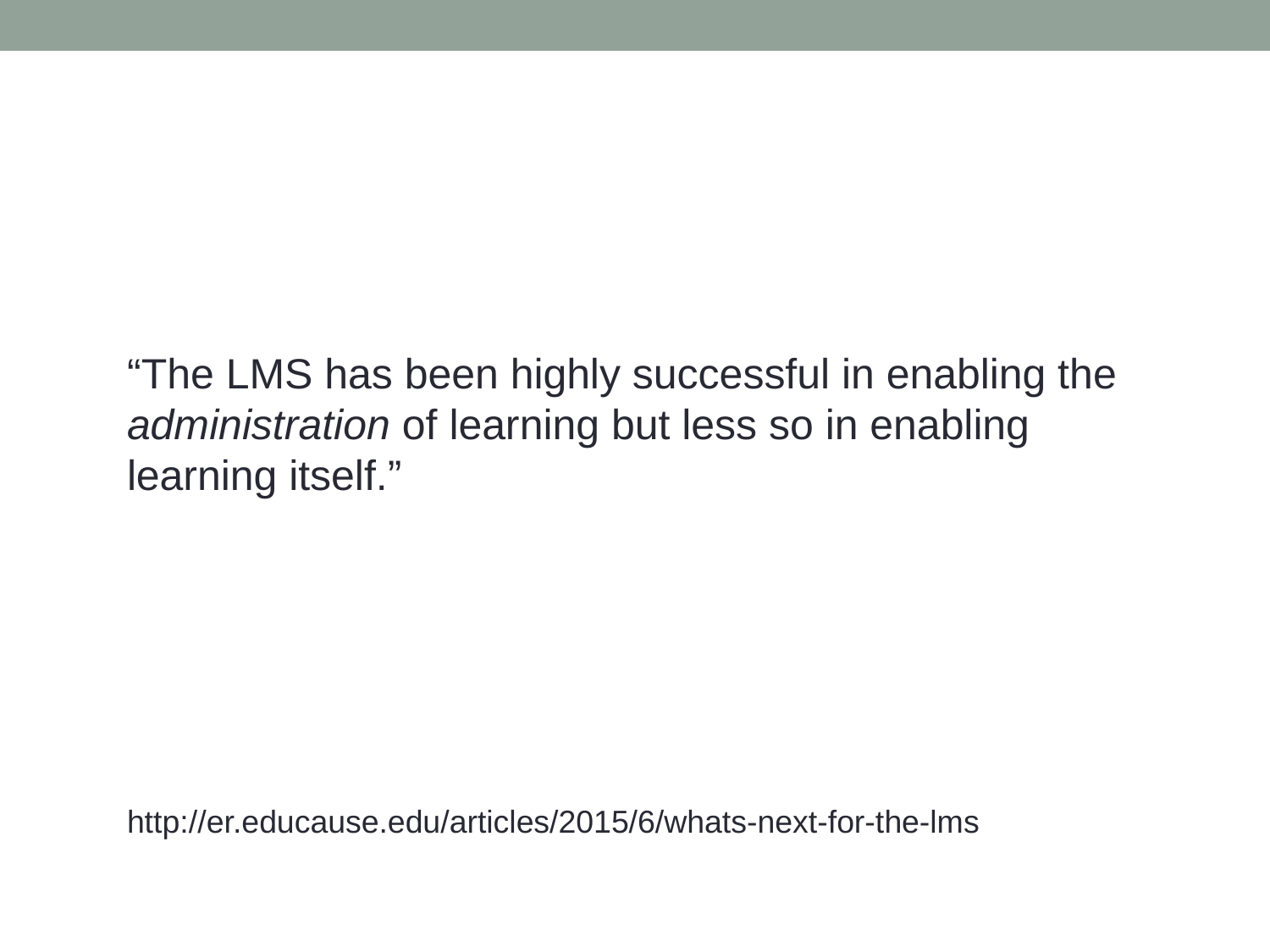

“The LMS has been highly successful in enabling the administration of learning but less so in enabling learning itself.”

http://er.educause.edu/articles/2015/6/whats-next-for-the-lms